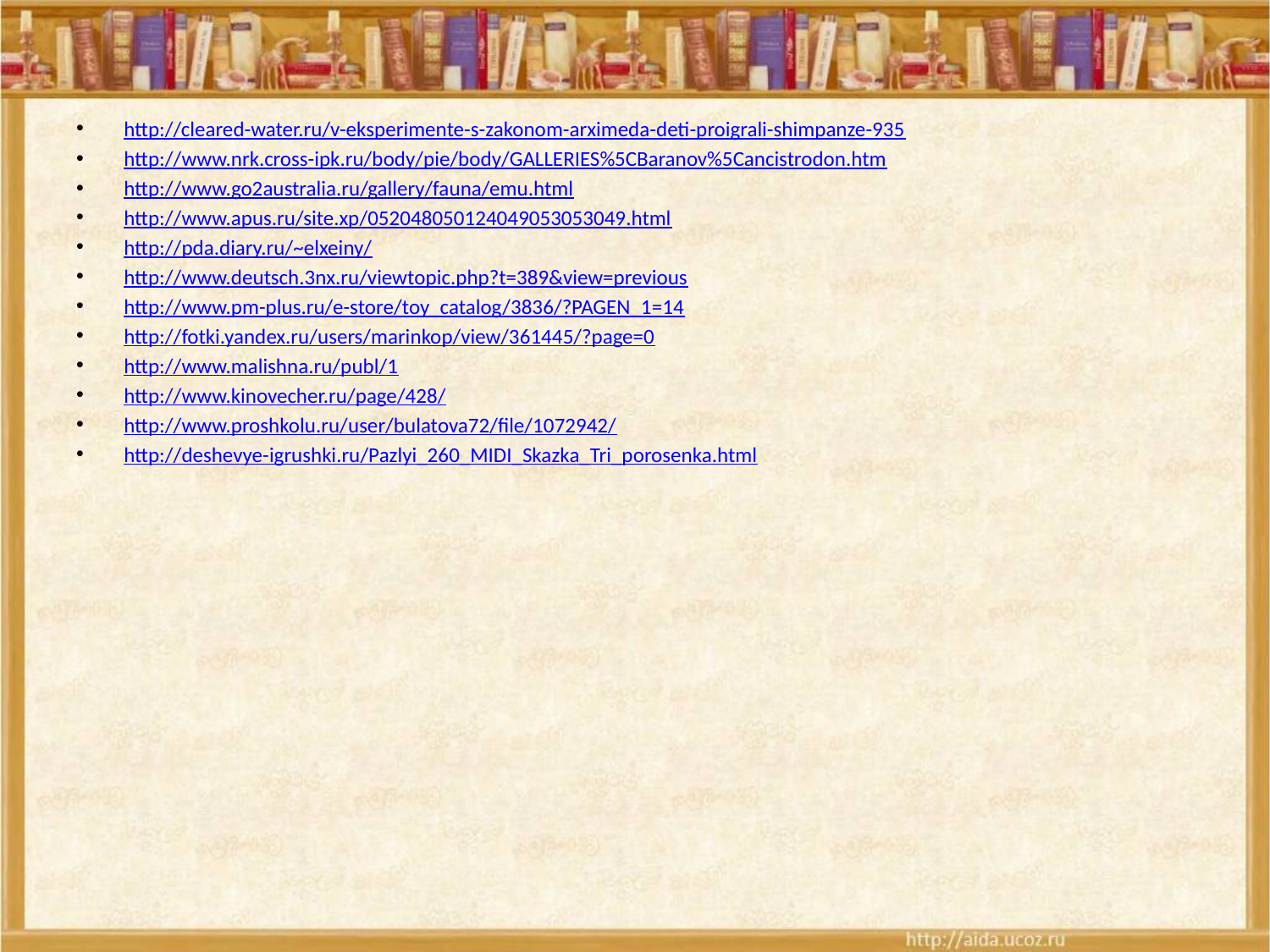

#
http://cleared-water.ru/v-eksperimente-s-zakonom-arximeda-deti-proigrali-shimpanze-935
http://www.nrk.cross-ipk.ru/body/pie/body/GALLERIES%5CBaranov%5Cancistrodon.htm
http://www.go2australia.ru/gallery/fauna/emu.html
http://www.apus.ru/site.xp/052048050124049053053049.html
http://pda.diary.ru/~elxeiny/
http://www.deutsch.3nx.ru/viewtopic.php?t=389&view=previous
http://www.pm-plus.ru/e-store/toy_catalog/3836/?PAGEN_1=14
http://fotki.yandex.ru/users/marinkop/view/361445/?page=0
http://www.malishna.ru/publ/1
http://www.kinovecher.ru/page/428/
http://www.proshkolu.ru/user/bulatova72/file/1072942/
http://deshevye-igrushki.ru/Pazlyi_260_MIDI_Skazka_Tri_porosenka.html